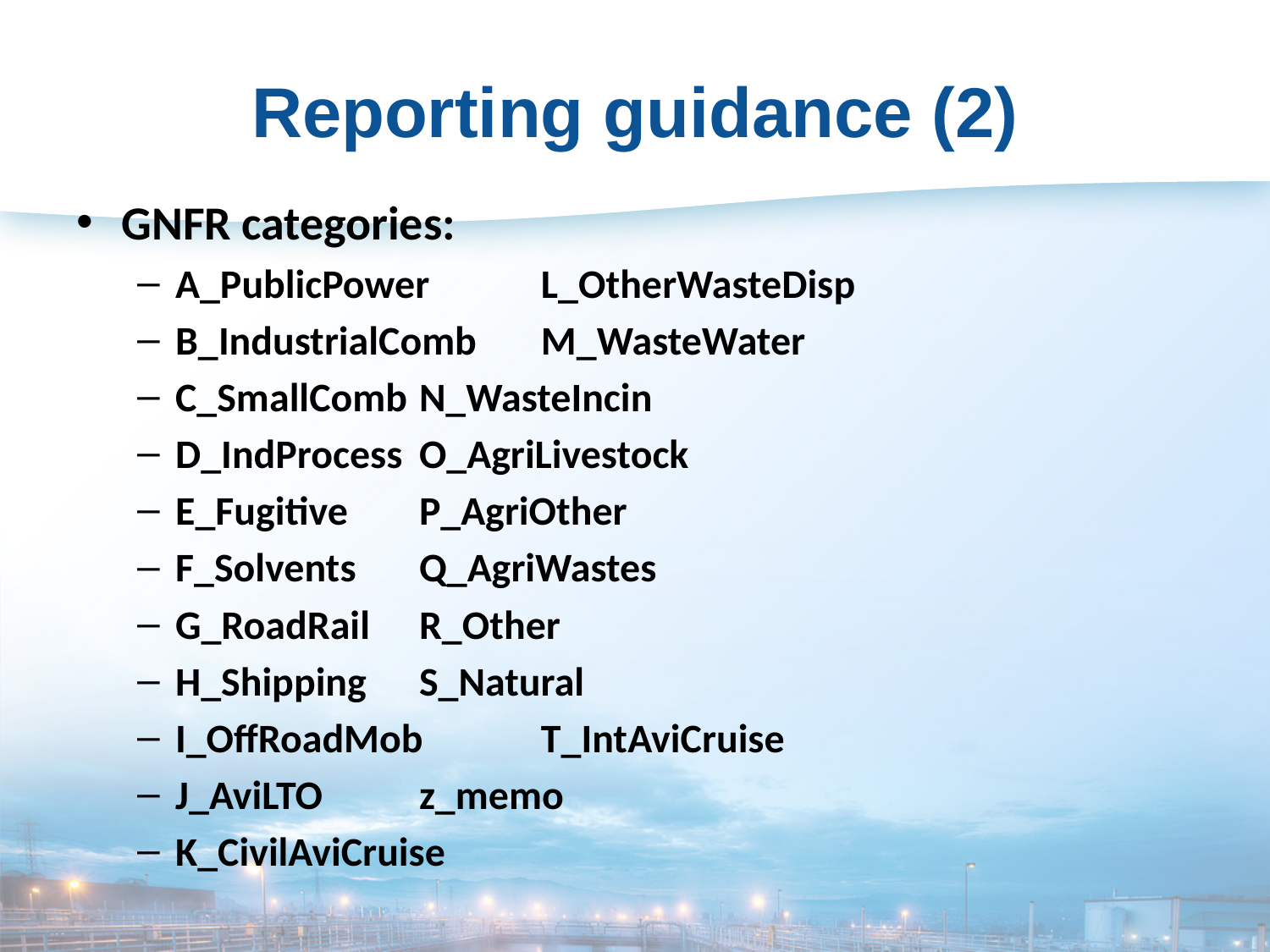

# Reporting guidance (2)
GNFR categories:
A_PublicPower			L_OtherWasteDisp
B_IndustrialComb		M_WasteWater
C_SmallComb			N_WasteIncin
D_IndProcess			O_AgriLivestock
E_Fugitive			P_AgriOther
F_Solvents			Q_AgriWastes
G_RoadRail			R_Other
H_Shipping			S_Natural
I_OffRoadMob			T_IntAviCruise
J_AviLTO				z_memo
K_CivilAviCruise